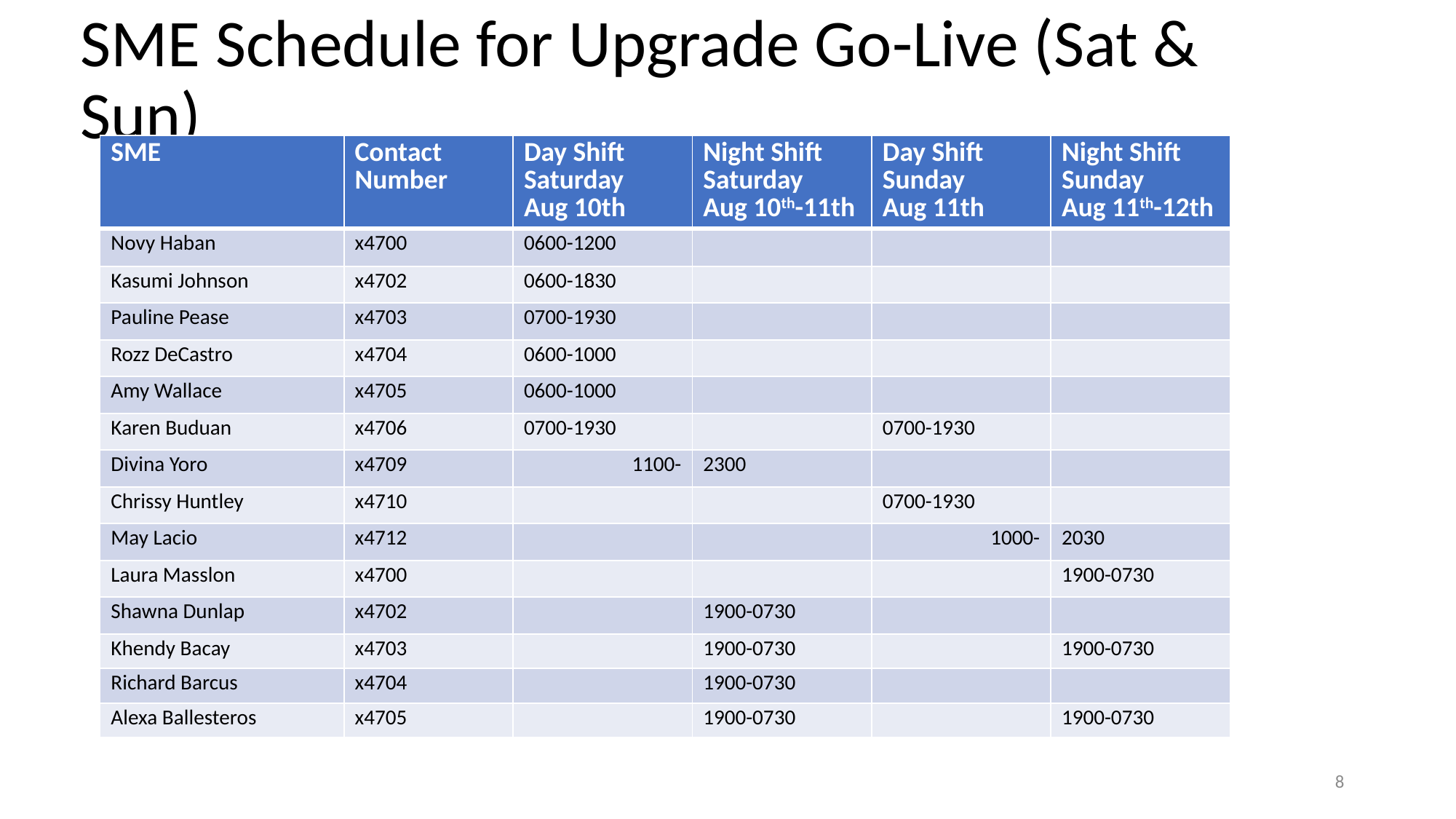

# SME Schedule for Upgrade Go-Live (Sat & Sun)
| SME | Contact Number | Day Shift Saturday Aug 10th | Night Shift Saturday Aug 10th-11th | Day Shift Sunday Aug 11th | Night Shift Sunday Aug 11th-12th |
| --- | --- | --- | --- | --- | --- |
| Novy Haban | x4700 | 0600-1200 |  |  |  |
| Kasumi Johnson | x4702 | 0600-1830 |  |  |  |
| Pauline Pease | x4703 | 0700-1930 |  |  |  |
| Rozz DeCastro | x4704 | 0600-1000 |  |  |  |
| Amy Wallace | x4705 | 0600-1000 |  |  |  |
| Karen Buduan | x4706 | 0700-1930 |  | 0700-1930 |  |
| Divina Yoro | x4709 | 1100- | 2300 |  |  |
| Chrissy Huntley | x4710 |  |  | 0700-1930 |  |
| May Lacio | x4712 |  |  | 1000- | 2030 |
| Laura Masslon | x4700 |  |  |  | 1900-0730 |
| Shawna Dunlap | x4702 |  | 1900-0730 |  |  |
| Khendy Bacay | x4703 |  | 1900-0730 |  | 1900-0730 |
| Richard Barcus | x4704 |  | 1900-0730 |  |  |
| Alexa Ballesteros | x4705 |  | 1900-0730 |  | 1900-0730 |
8